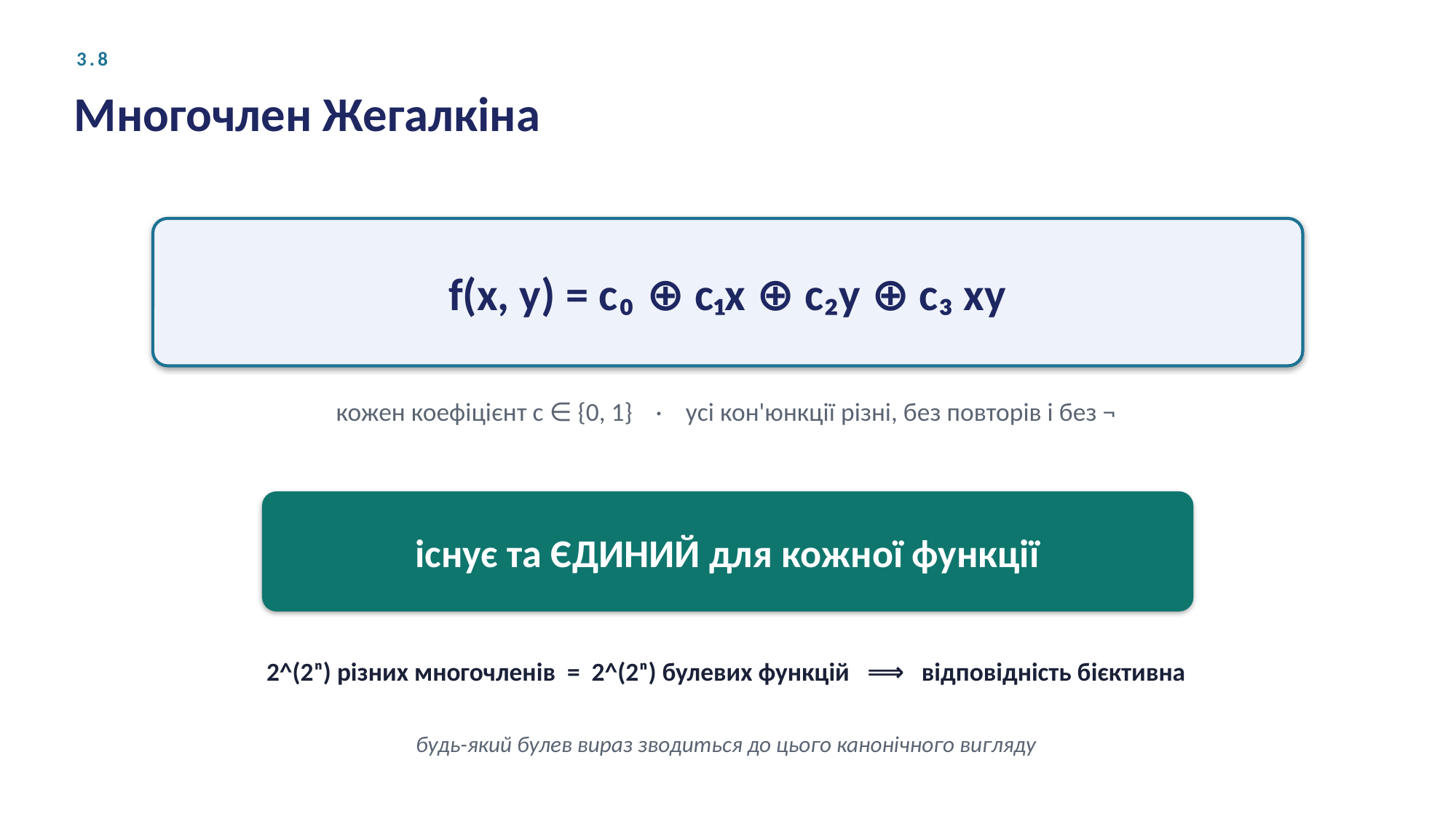

3.8
Многочлен Жегалкіна
f(x, y) = c₀ ⊕ c₁x ⊕ c₂y ⊕ c₃ xy
кожен коефіцієнт c ∈ {0, 1}    ·    усі кон'юнкції різні, без повторів і без ¬
існує та ЄДИНИЙ для кожної функції
2^(2ⁿ) різних многочленів  =  2^(2ⁿ) булевих функцій   ⟹   відповідність бієктивна
будь-який булев вираз зводиться до цього канонічного вигляду